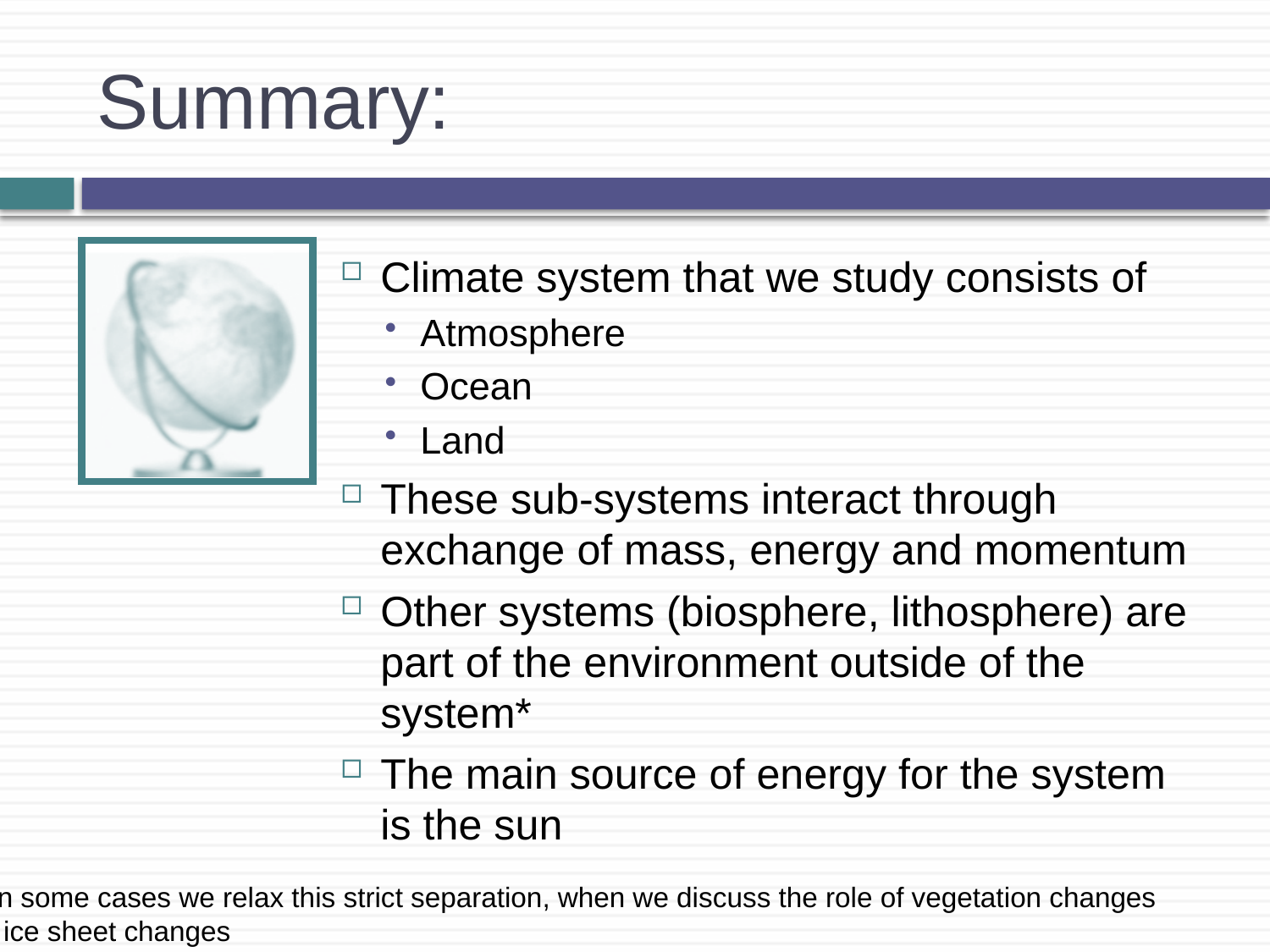

# Summary:
Climate system that we study consists of
Atmosphere
Ocean
Land
These sub-systems interact through exchange of mass, energy and momentum
Other systems (biosphere, lithosphere) are part of the environment outside of the system*
The main source of energy for the system is the sun

* In some cases we relax this strict separation, when we discuss the role of vegetation changes
or ice sheet changes